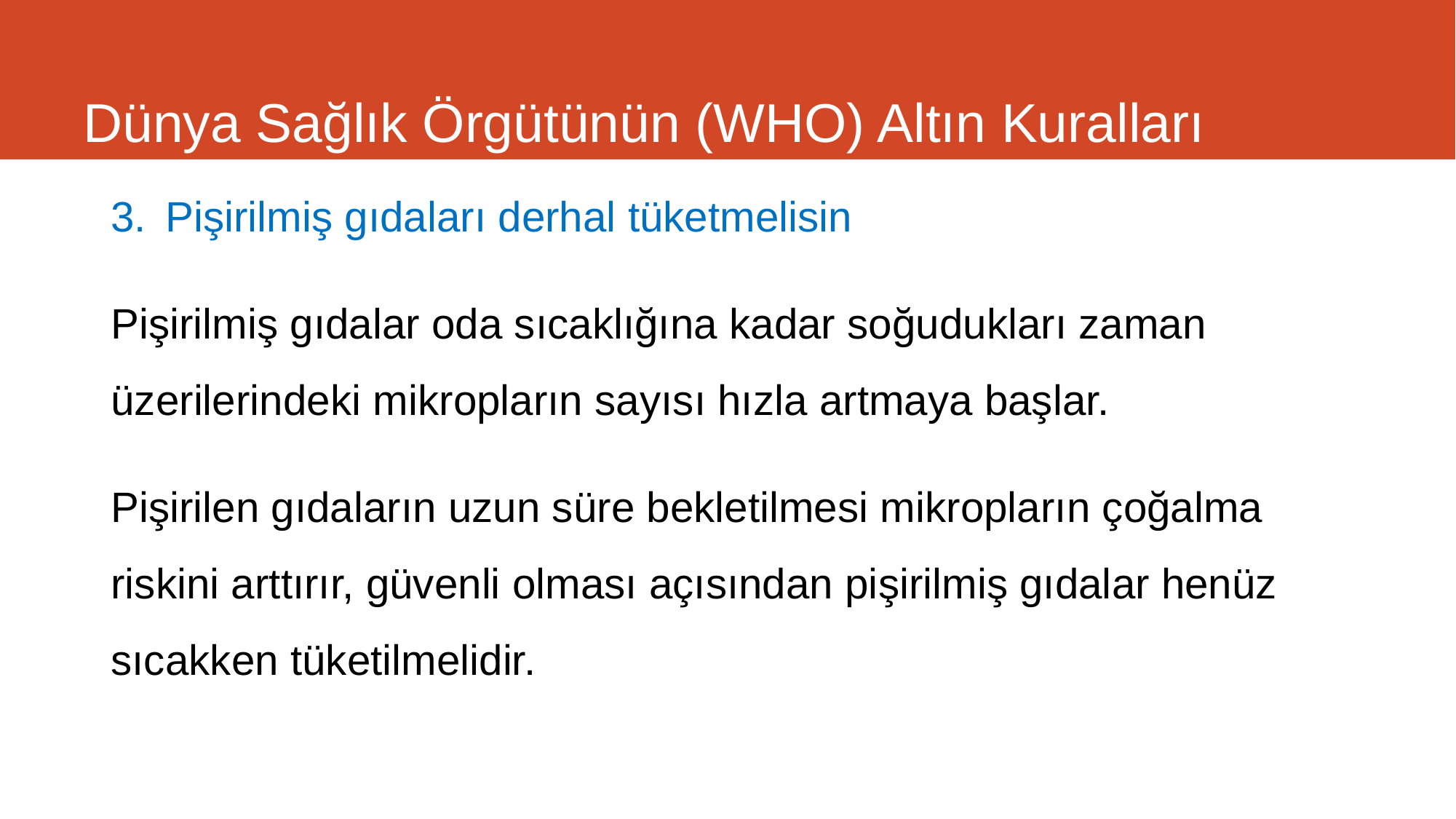

# Dünya Sağlık Örgütünün (WHO) Altın Kuralları
Pişirilmiş gıdaları derhal tüketmelisin
Pişirilmiş gıdalar oda sıcaklığına kadar soğudukları zaman üzerilerindeki mikropların sayısı hızla artmaya başlar.
Pişirilen gıdaların uzun süre bekletilmesi mikropların çoğalma riskini arttırır, güvenli olması açısından pişirilmiş gıdalar henüz sıcakken tüketilmelidir.